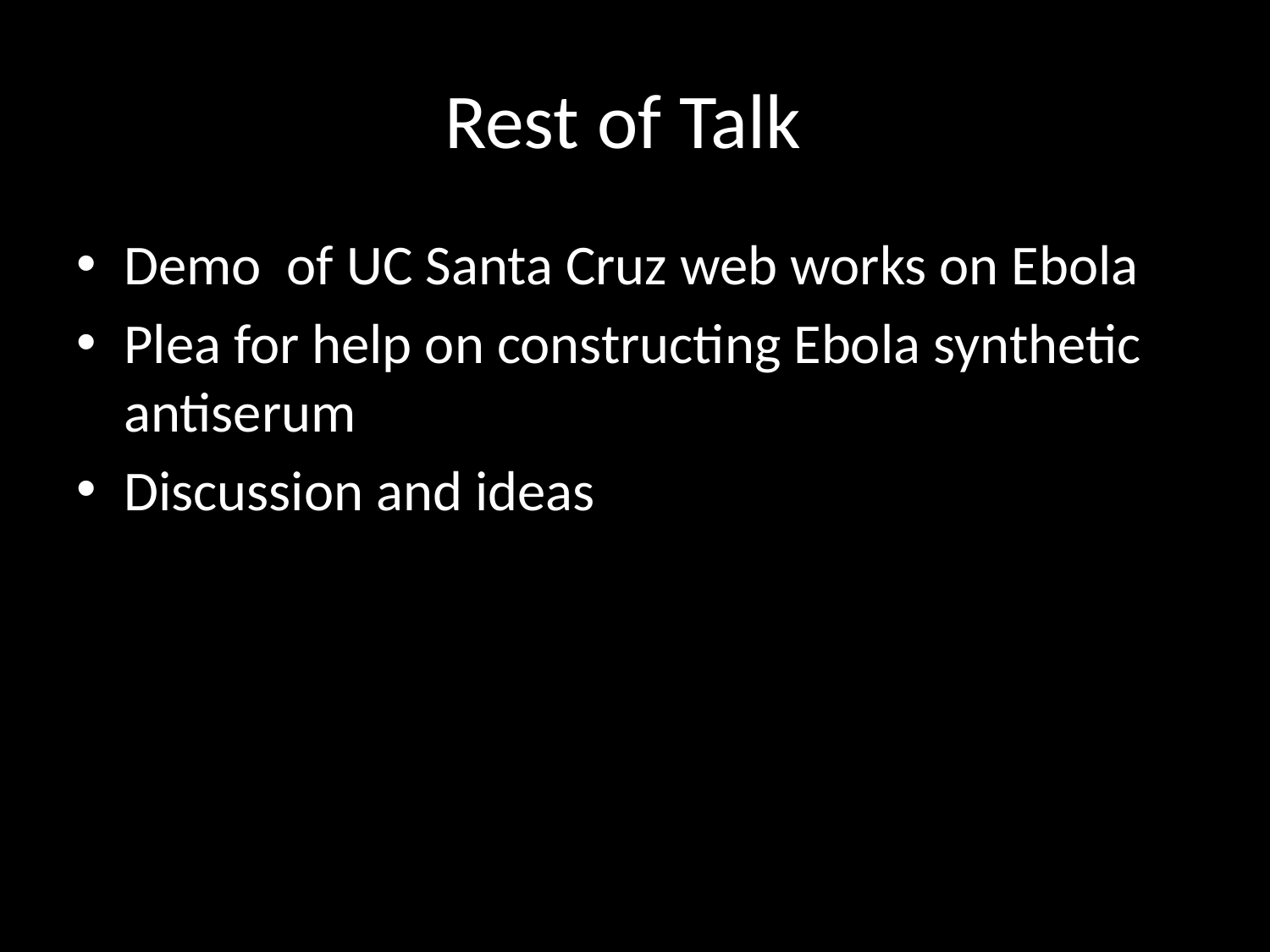

# Rest of Talk
Demo  of UC Santa Cruz web works on Ebola
Plea for help on constructing Ebola synthetic antiserum
Discussion and ideas